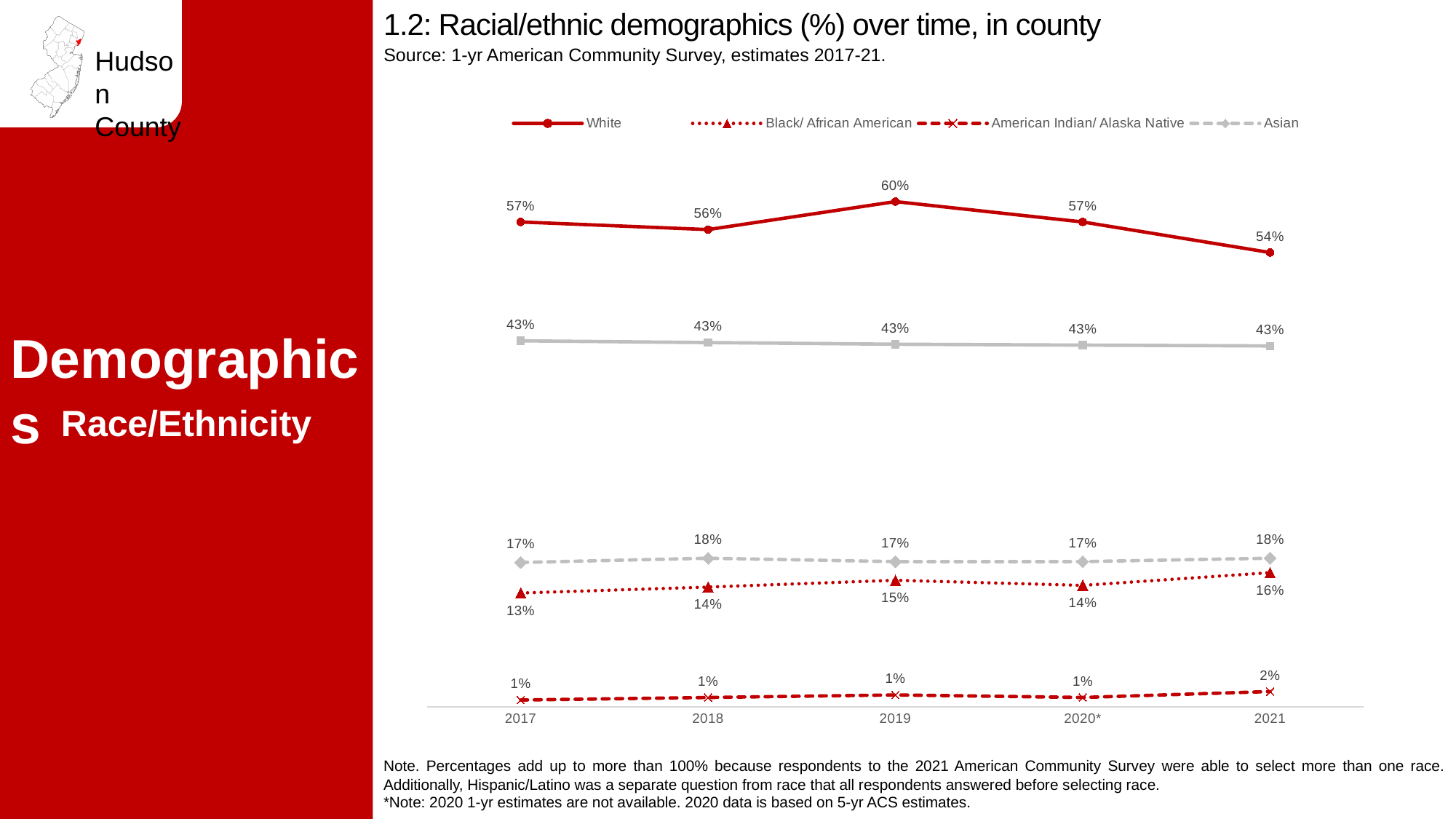

1.2: Racial/ethnic demographics (%) over time, in county

Source: 1-yr American Community Survey, estimates 2017-21.

### Chart

| Category | White  | Black/ African American | American Indian/ Alaska Native | Asian | Hispanic/ Latino |
|---|---|---|---|---|---|
| 2017 | 0.571 | 0.134 | 0.008 | 0.17 | 0.431 |
| 2018 | 0.562 | 0.141 | 0.011 | 0.175 | 0.429 |
| 2019 | 0.595 | 0.149 | 0.014 | 0.171 | 0.427 |
| 2020* | 0.571 | 0.143 | 0.011 | 0.171 | 0.426 |
| 2021 | 0.535 | 0.158 | 0.018 | 0.175 | 0.425 |
Demographics
Race/Ethnicity
Note. Percentages add up to more than 100% because respondents to the 2021 American Community Survey were able to select more than one race. Additionally, Hispanic/Latino was a separate question from race that all respondents answered before selecting race.
*Note: 2020 1-yr estimates are not available. 2020 data is based on 5-yr ACS estimates.